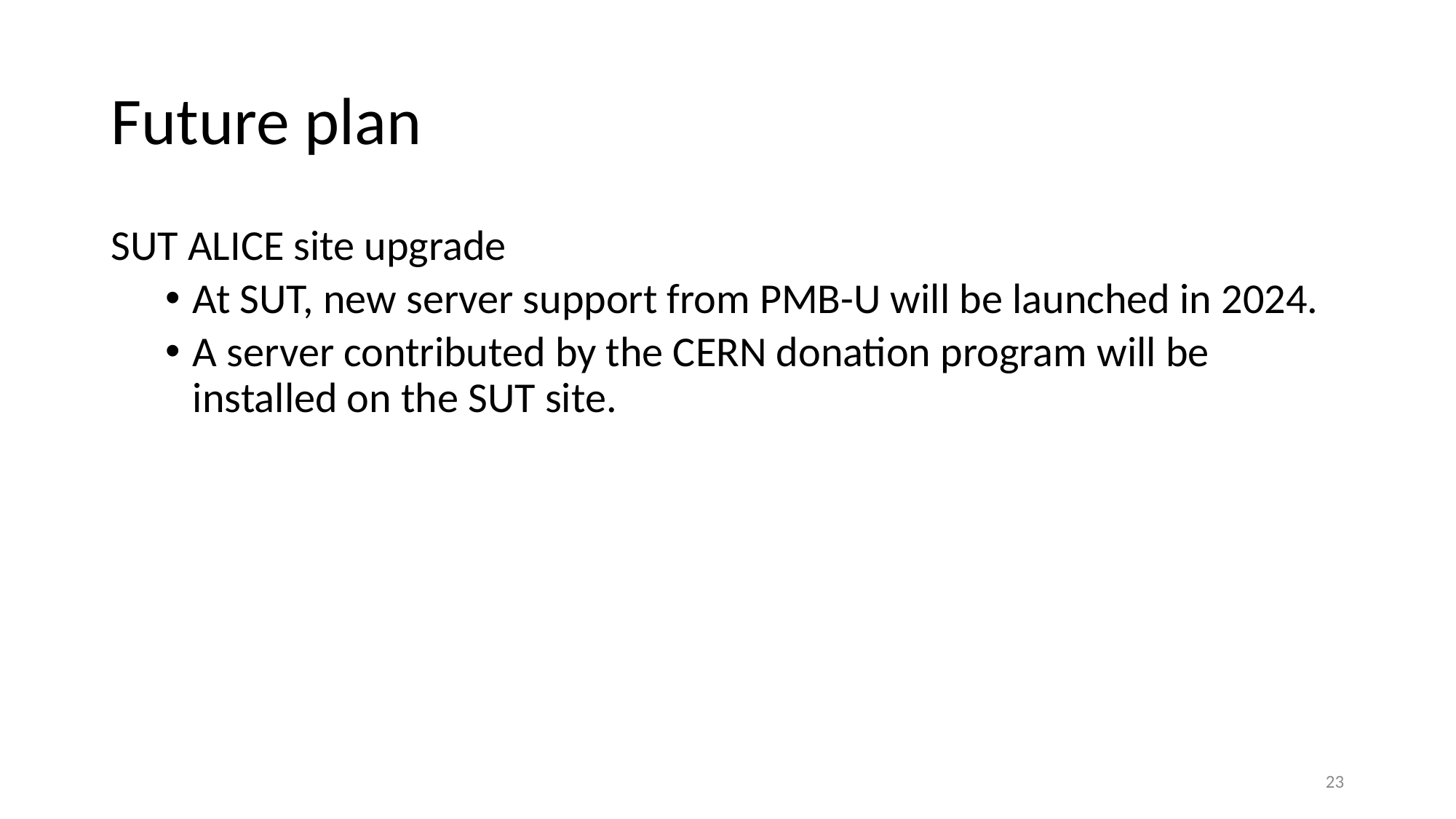

# Future plan
SUT ALICE site upgrade
At SUT, new server support from PMB-U will be launched in 2024.
A server contributed by the CERN donation program will be installed on the SUT site.

23